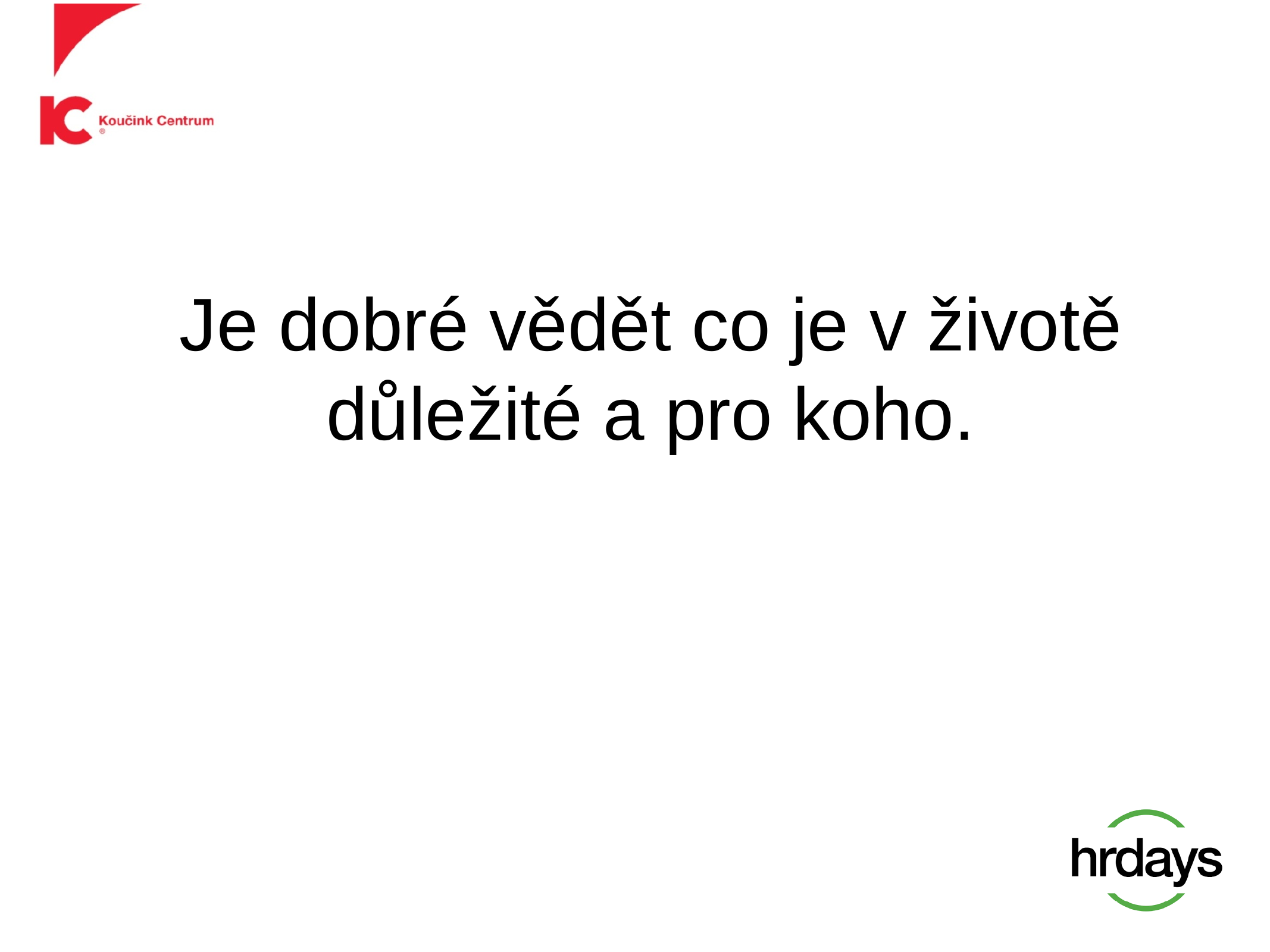

# Je dobré vědět co je v životě důležité a pro koho.